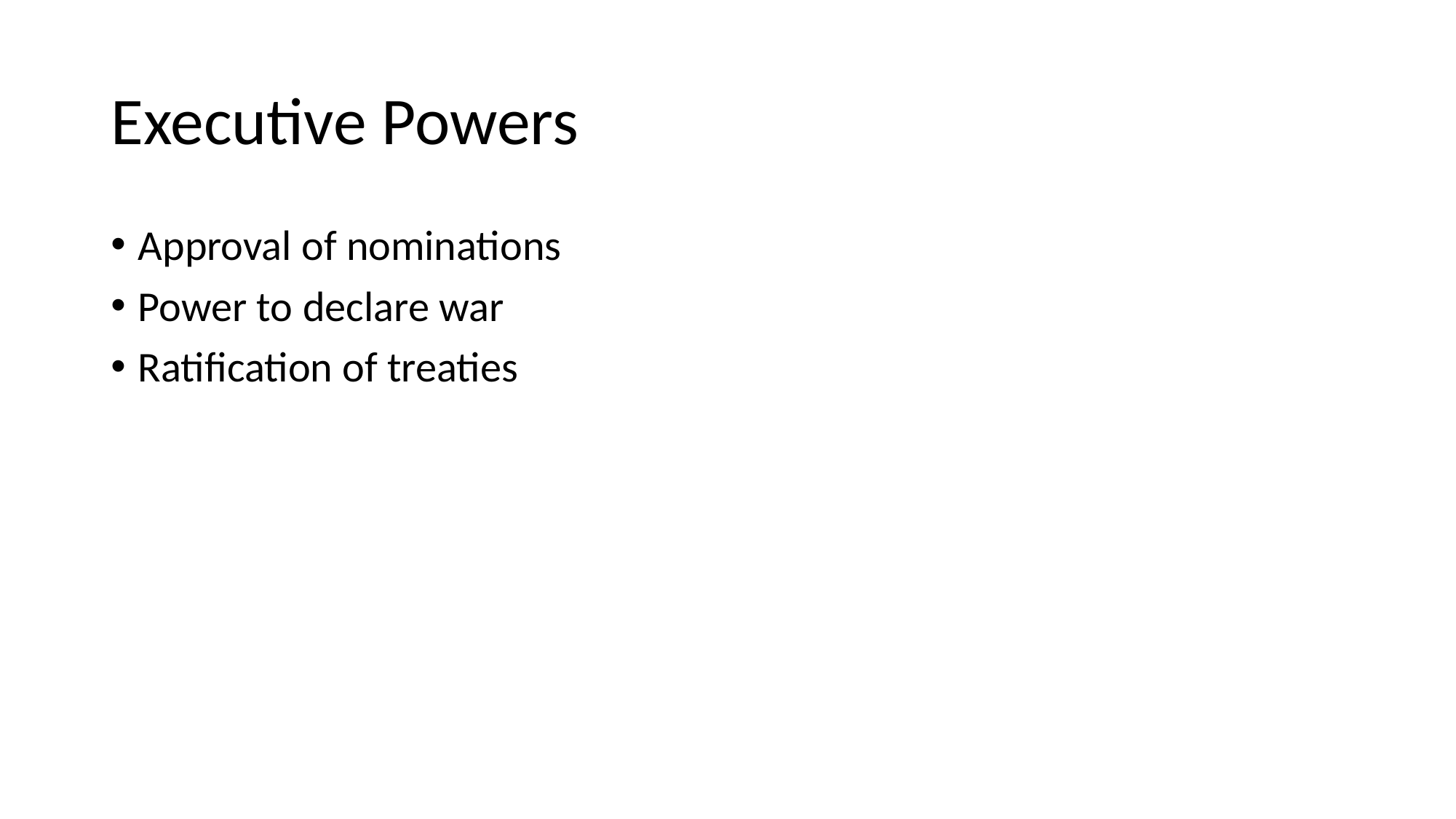

# Executive Powers
Approval of nominations
Power to declare war
Ratification of treaties